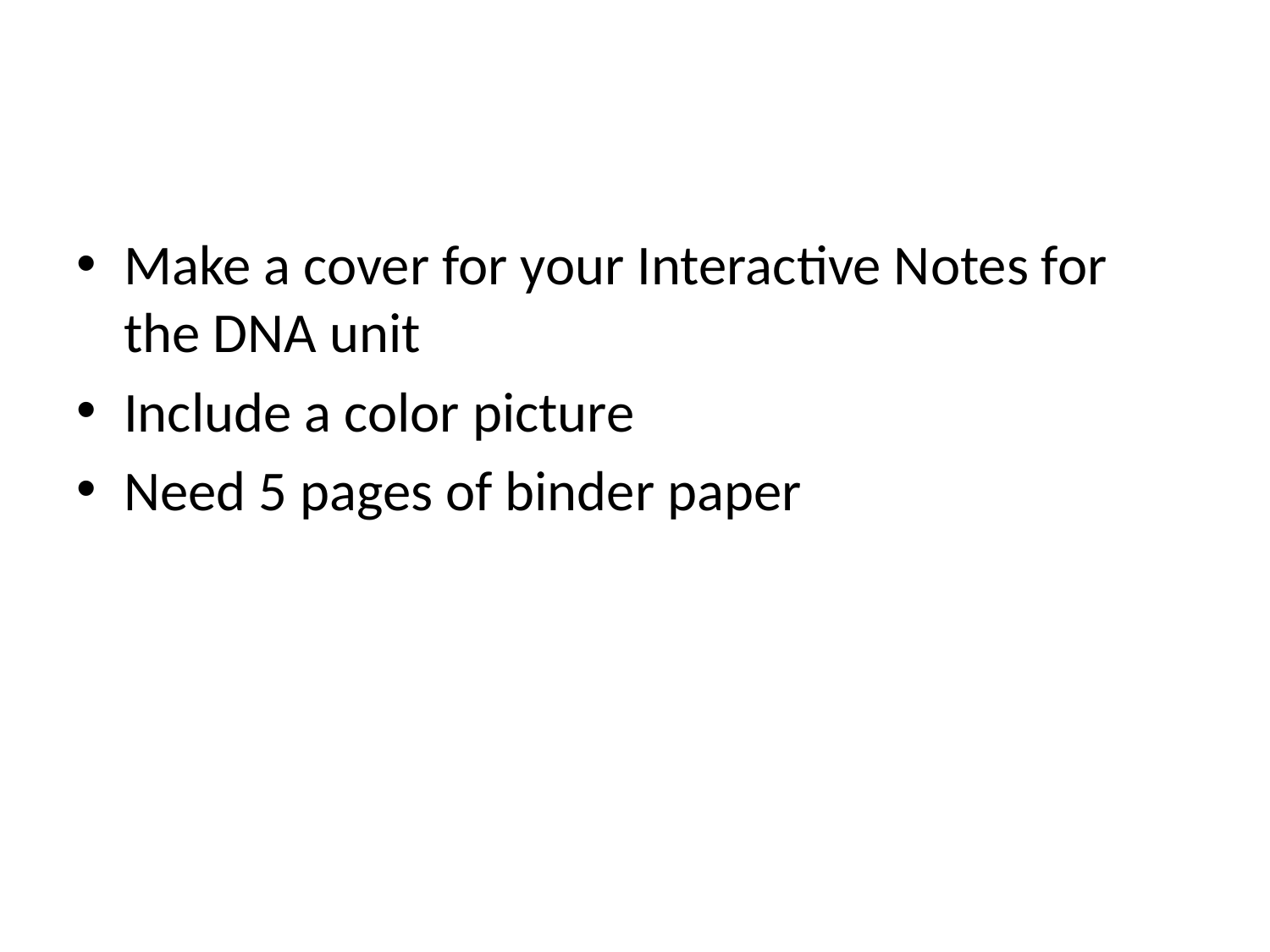

#
Make a cover for your Interactive Notes for the DNA unit
Include a color picture
Need 5 pages of binder paper